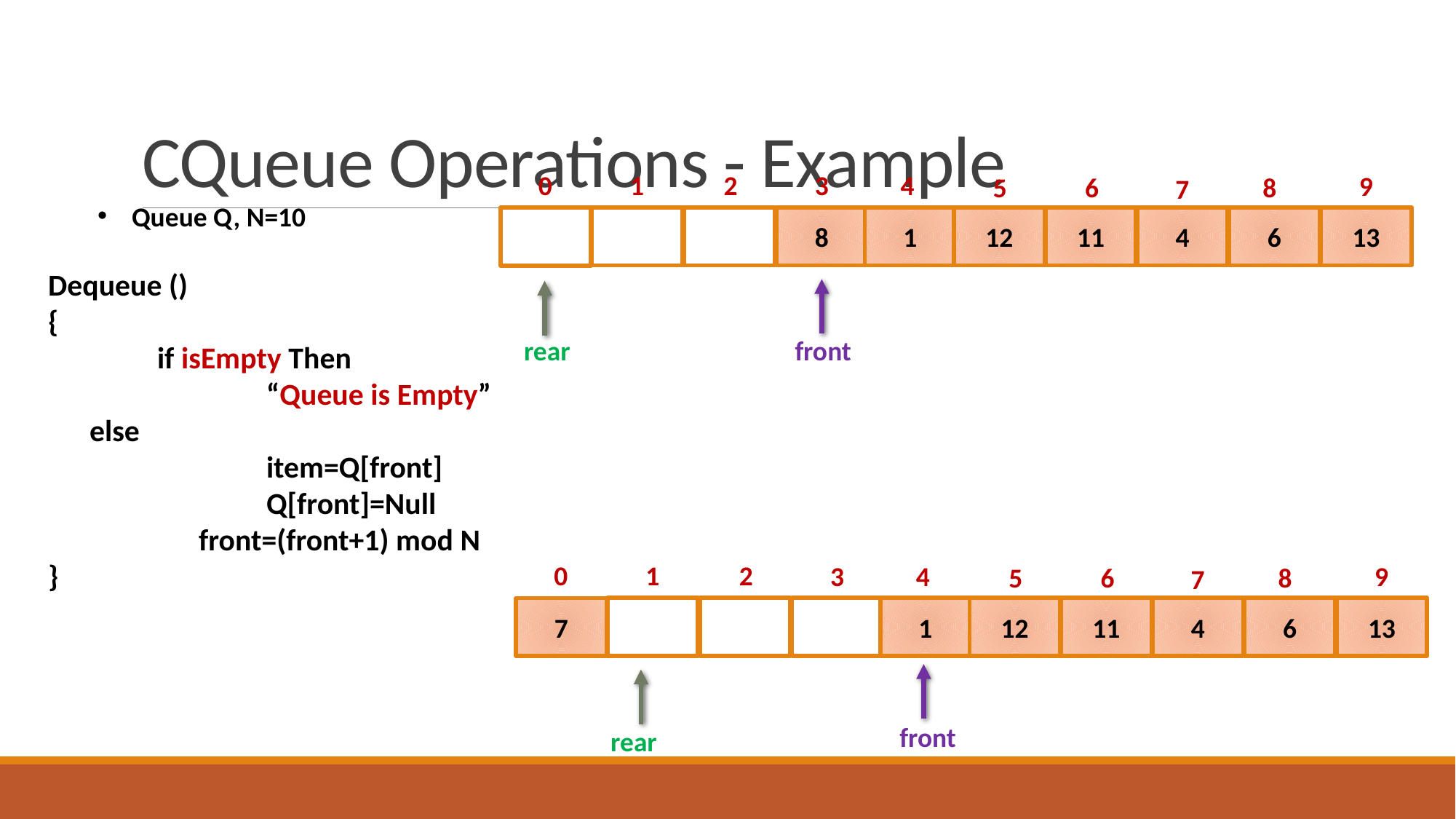

# CQueue Operations - Example
2
0
1
3
4
9
5
6
8
7
13
11
4
6
12
1
8

front
rear
Queue Q, N=10
Dequeue ()
{
	if isEmpty Then
		“Queue is Empty”
      else
	  	item=Q[front]
		Q[front]=Null
	      front=(front+1) mod N
}
2
0
1
3
4
9
5
6
8
7
13
11
4
6
12
1

7
front
rear